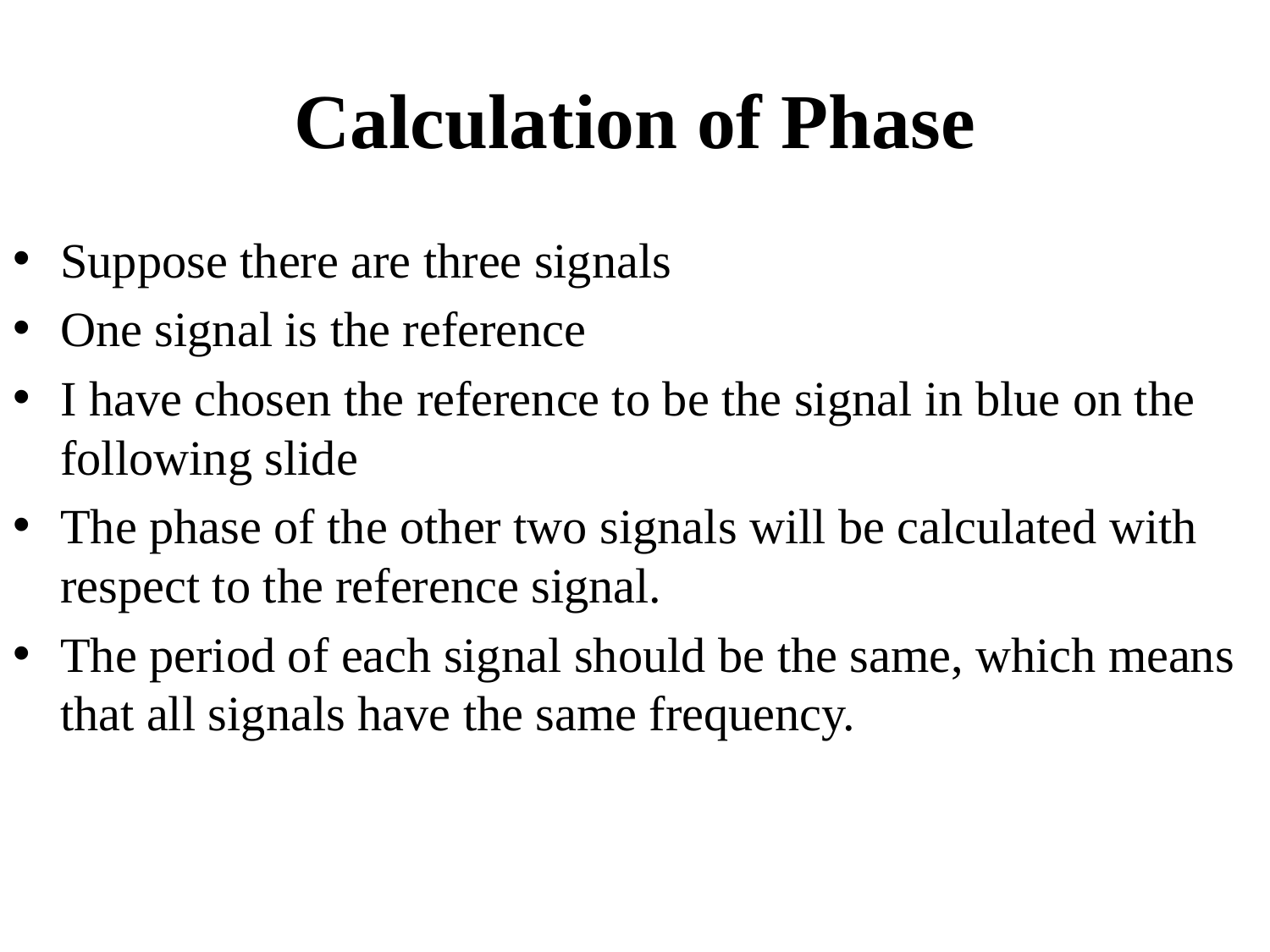

# Calculation of Phase
Suppose there are three signals
One signal is the reference
I have chosen the reference to be the signal in blue on the following slide
The phase of the other two signals will be calculated with respect to the reference signal.
The period of each signal should be the same, which means that all signals have the same frequency.